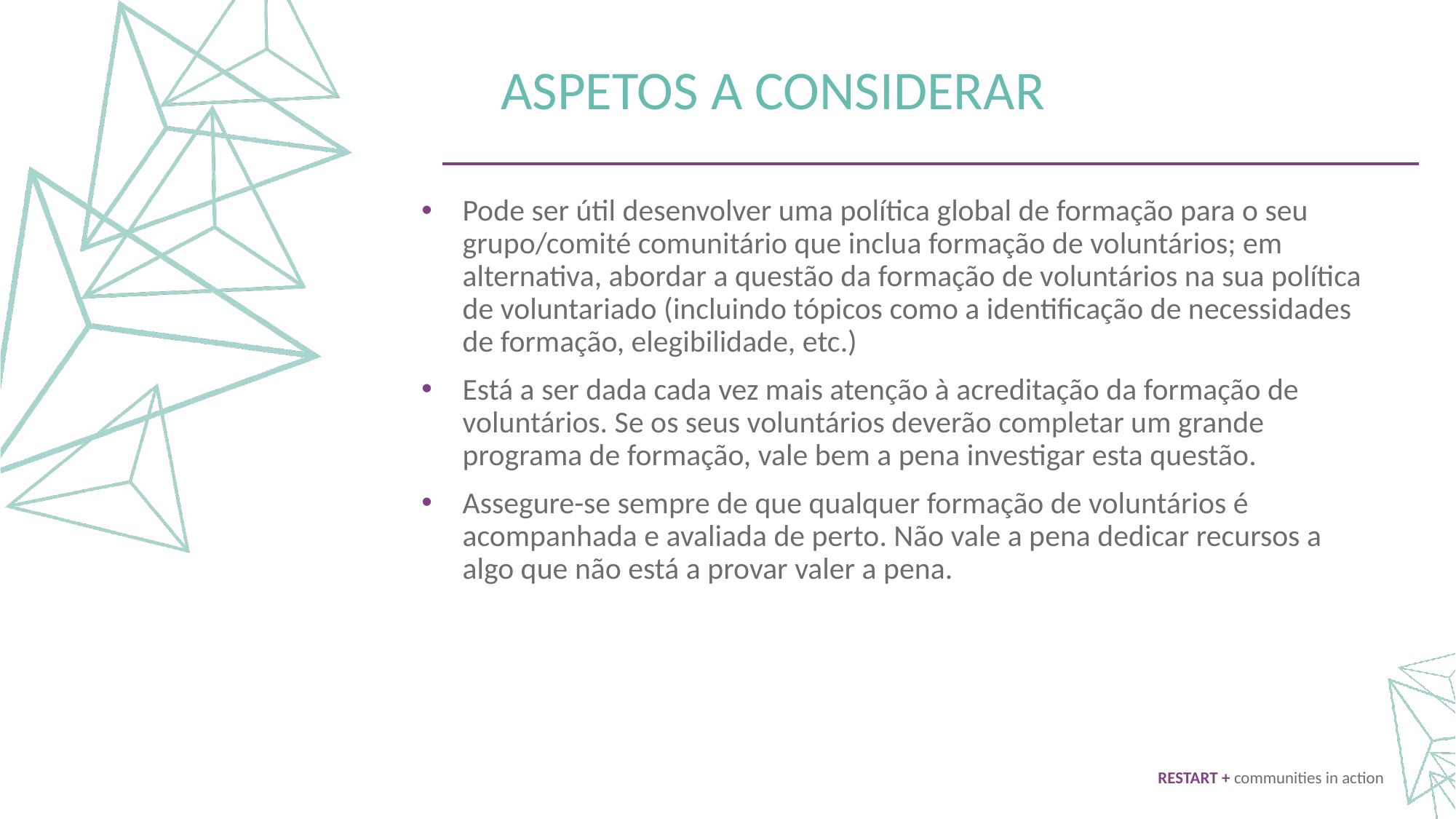

ASPETOS A CONSIDERAR
Pode ser útil desenvolver uma política global de formação para o seu grupo/comité comunitário que inclua formação de voluntários; em alternativa, abordar a questão da formação de voluntários na sua política de voluntariado (incluindo tópicos como a identificação de necessidades de formação, elegibilidade, etc.)
Está a ser dada cada vez mais atenção à acreditação da formação de voluntários. Se os seus voluntários deverão completar um grande programa de formação, vale bem a pena investigar esta questão.
Assegure-se sempre de que qualquer formação de voluntários é acompanhada e avaliada de perto. Não vale a pena dedicar recursos a algo que não está a provar valer a pena.